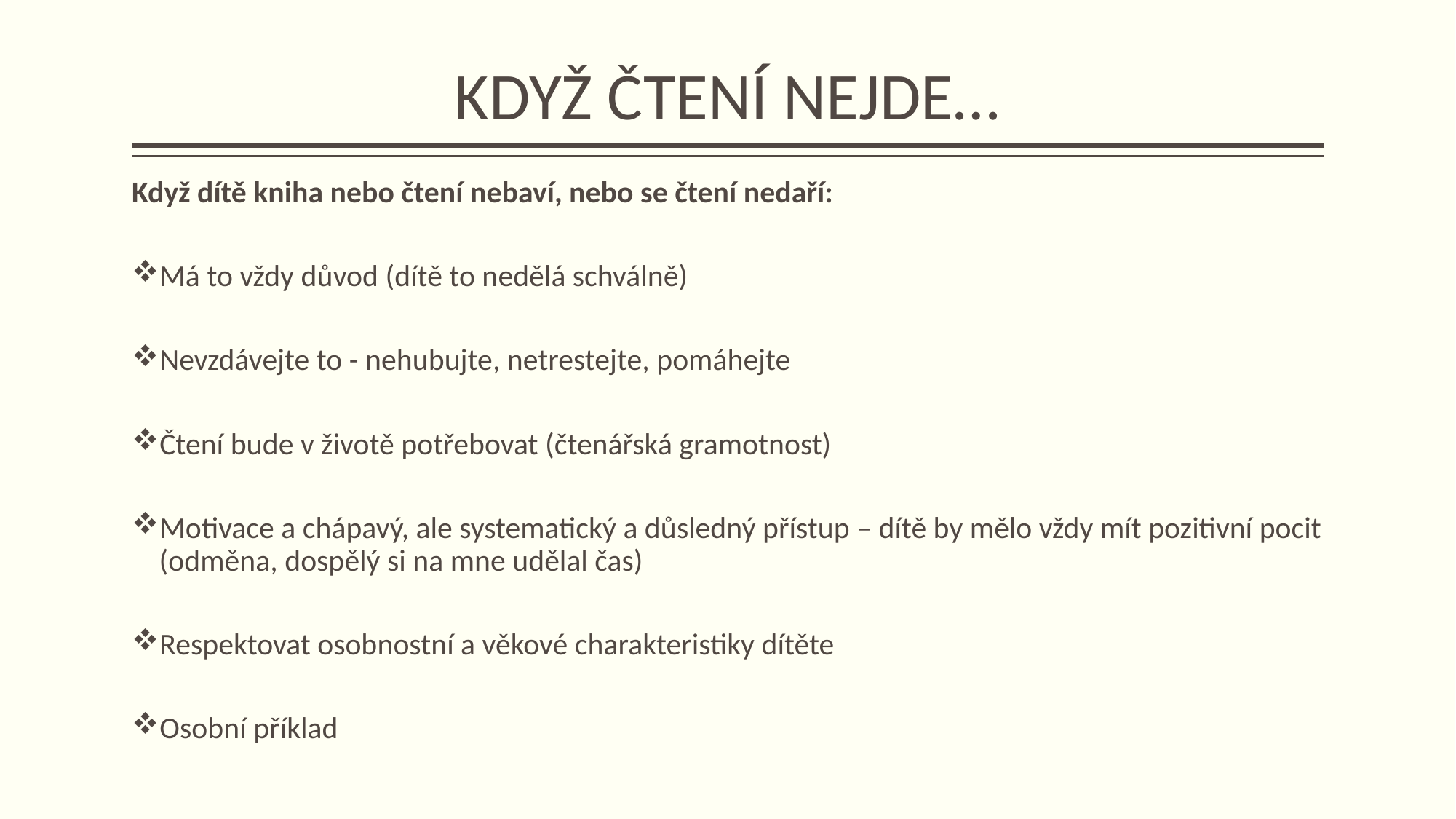

# KDYŽ ČTENÍ NEJDE…
Když dítě kniha nebo čtení nebaví, nebo se čtení nedaří:

Má to vždy důvod (dítě to nedělá schválně)

Nevzdávejte to - nehubujte, netrestejte, pomáhejte

Čtení bude v životě potřebovat (čtenářská gramotnost)

Motivace a chápavý, ale systematický a důsledný přístup – dítě by mělo vždy mít pozitivní pocit (odměna, dospělý si na mne udělal čas)

Respektovat osobnostní a věkové charakteristiky dítěte

Osobní příklad